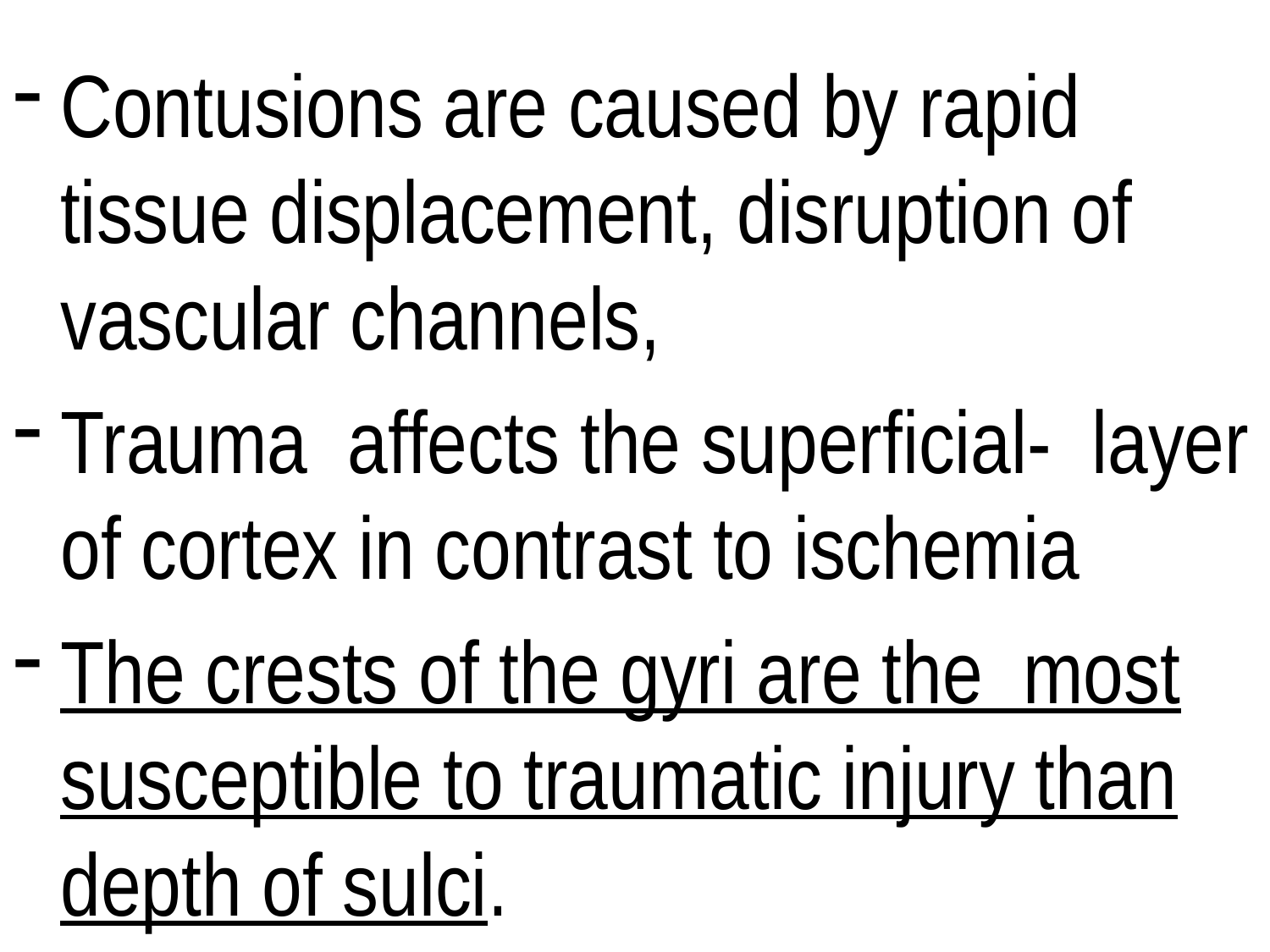

Contusions are caused by rapid tissue displacement, disruption of vascular channels,
Trauma  affects the superficial-  layer of cortex in contrast to ischemia
The crests of the gyri are the  most susceptible to traumatic injury than depth of sulci.